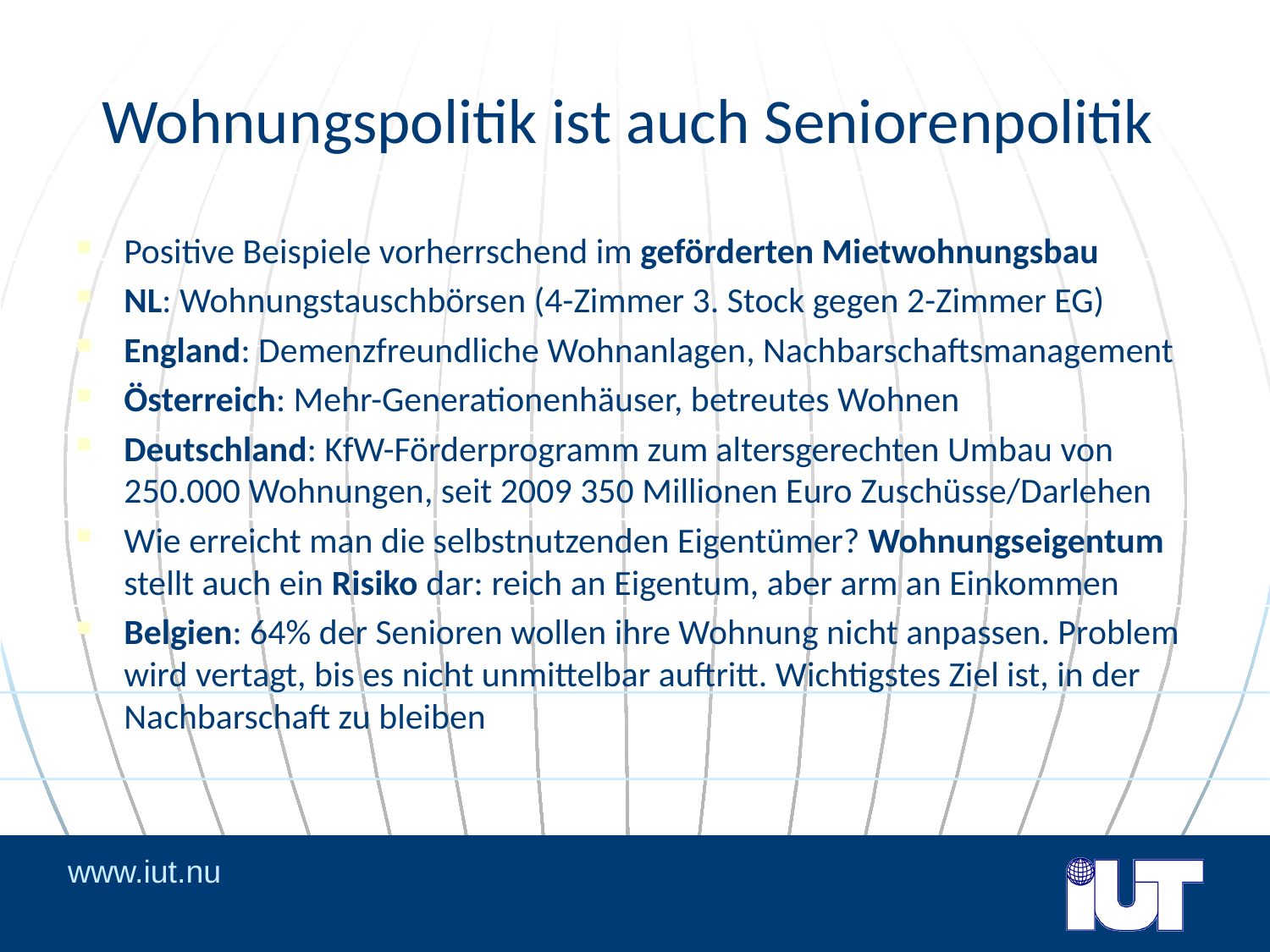

# Wohnungspolitik ist auch Seniorenpolitik
Positive Beispiele vorherrschend im geförderten Mietwohnungsbau
NL: Wohnungstauschbörsen (4-Zimmer 3. Stock gegen 2-Zimmer EG)
England: Demenzfreundliche Wohnanlagen, Nachbarschaftsmanagement
Österreich: Mehr-Generationenhäuser, betreutes Wohnen
Deutschland: KfW-Förderprogramm zum altersgerechten Umbau von 250.000 Wohnungen, seit 2009 350 Millionen Euro Zuschüsse/Darlehen
Wie erreicht man die selbstnutzenden Eigentümer? Wohnungseigentum stellt auch ein Risiko dar: reich an Eigentum, aber arm an Einkommen
Belgien: 64% der Senioren wollen ihre Wohnung nicht anpassen. Problem wird vertagt, bis es nicht unmittelbar auftritt. Wichtigstes Ziel ist, in der Nachbarschaft zu bleiben